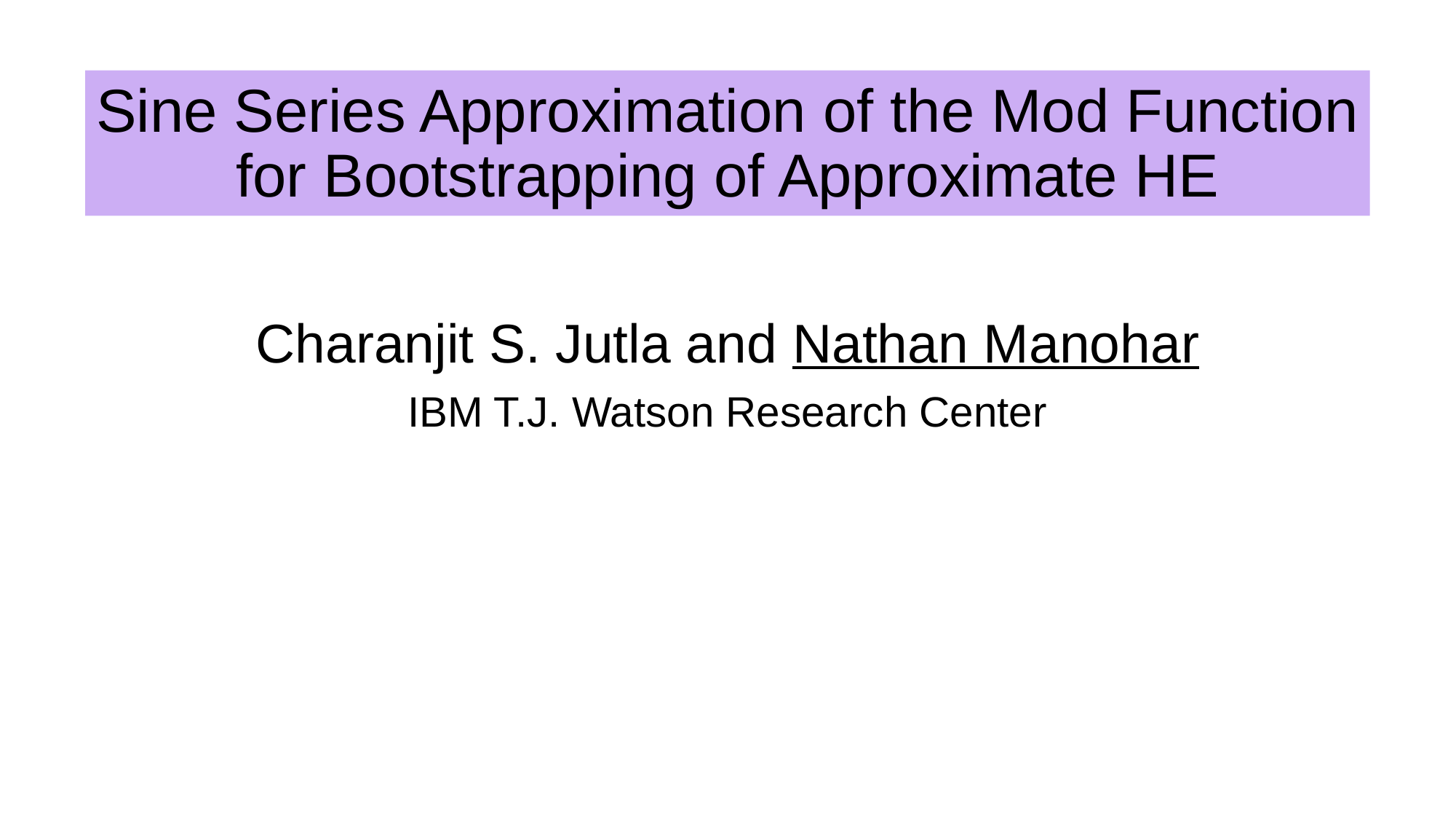

# Sine Series Approximation of the Mod Function for Bootstrapping of Approximate HE
Charanjit S. Jutla and Nathan Manohar
IBM T.J. Watson Research Center